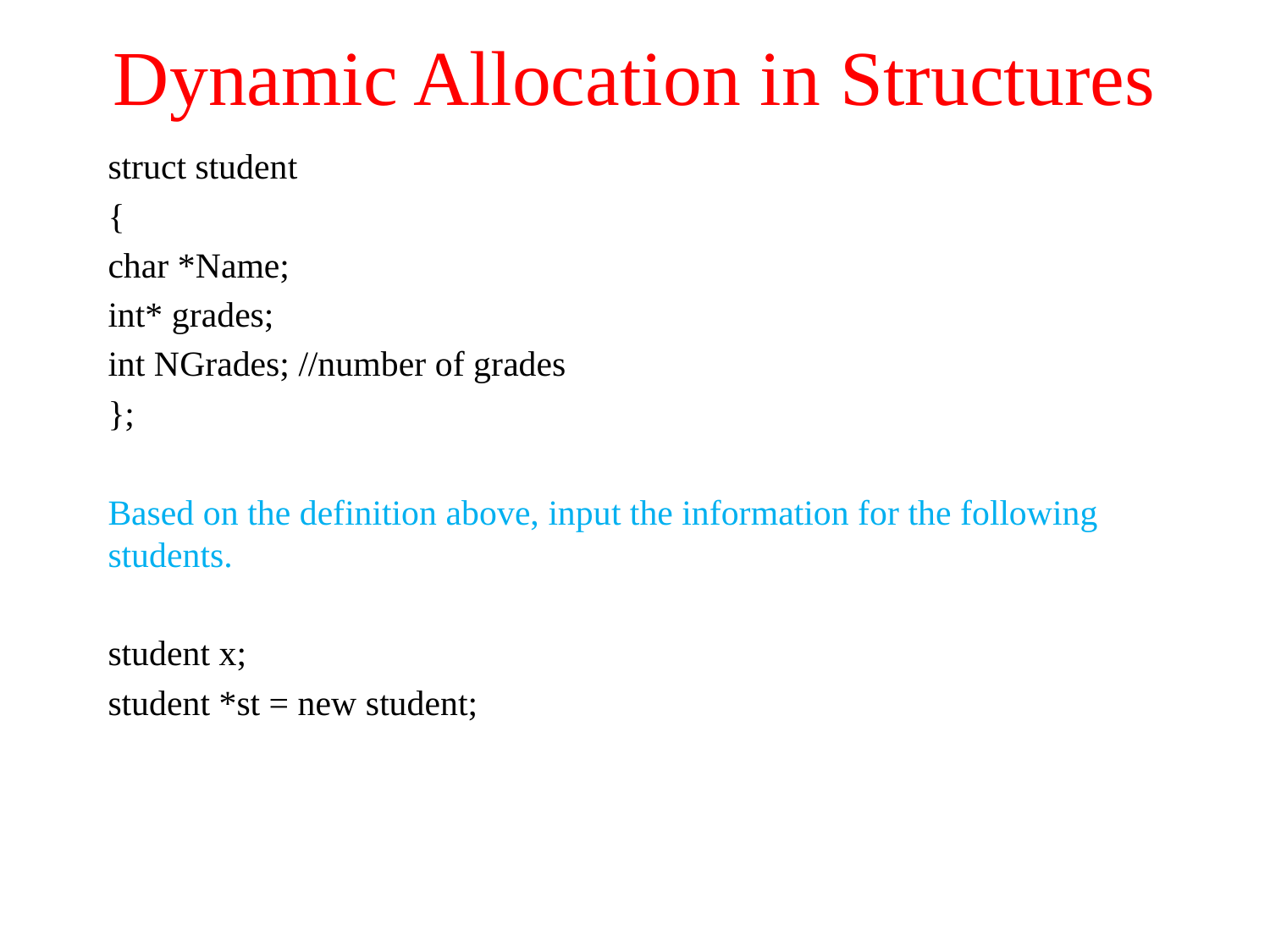

# Dynamic Allocation in Structures
struct student
{
char *Name;
int* grades;
int NGrades; //number of grades
};

Based on the definition above, input the information for the following students.

student x;
student *st = new student;